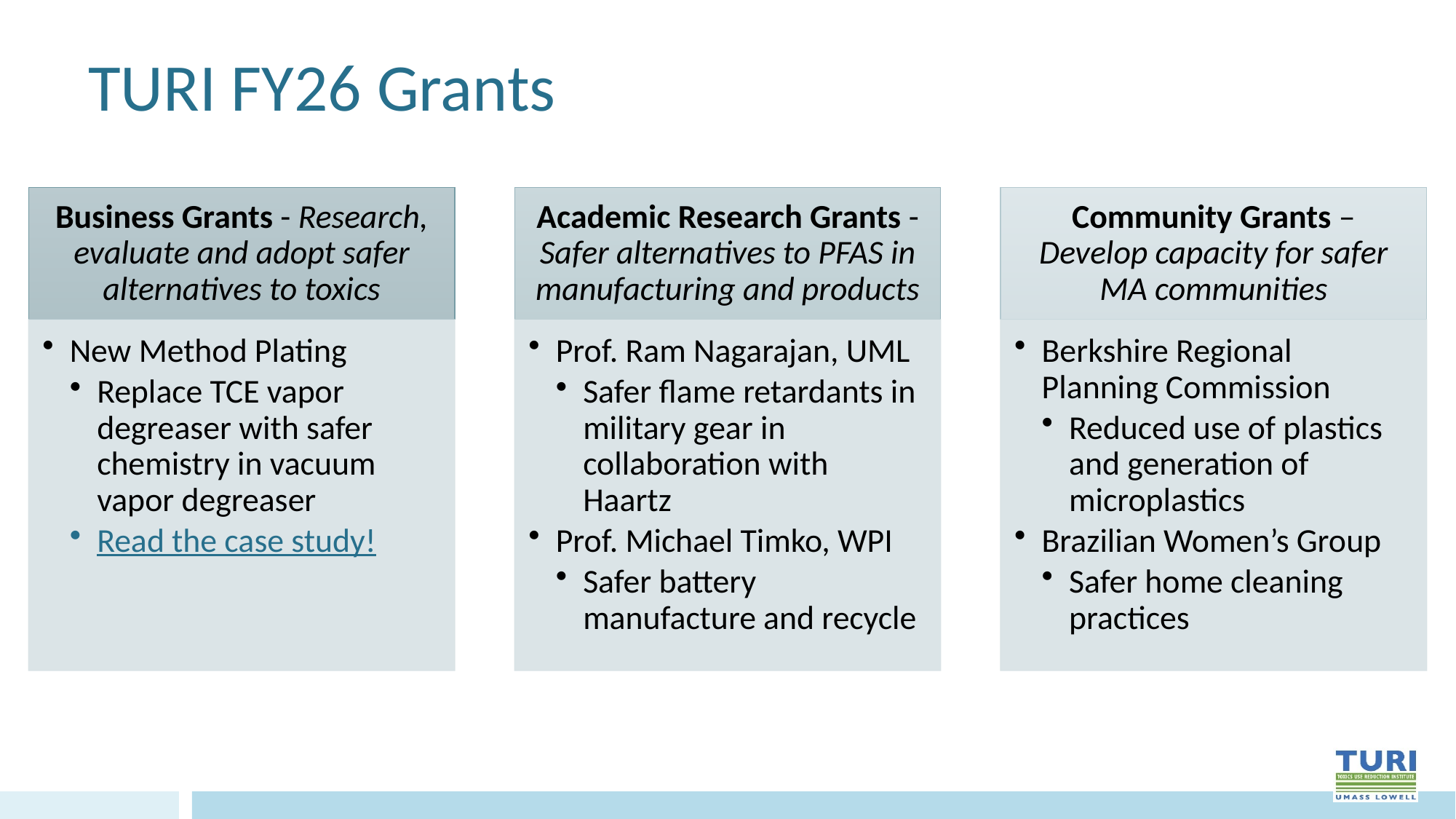

TURI FY26 Grants
Business Grants - Research, evaluate and adopt safer alternatives to toxics
New Method Plating
Replace TCE vapor degreaser with safer chemistry in vacuum vapor degreaser
Read the case study!
Academic Research Grants - Safer alternatives to PFAS in manufacturing and products
Prof. Ram Nagarajan, UML
Safer flame retardants in military gear in collaboration with Haartz
Prof. Michael Timko, WPI
Safer battery manufacture and recycle
Community Grants – Develop capacity for safer MA communities
Berkshire Regional Planning Commission
Reduced use of plastics and generation of microplastics
Brazilian Women’s Group
Safer home cleaning practices